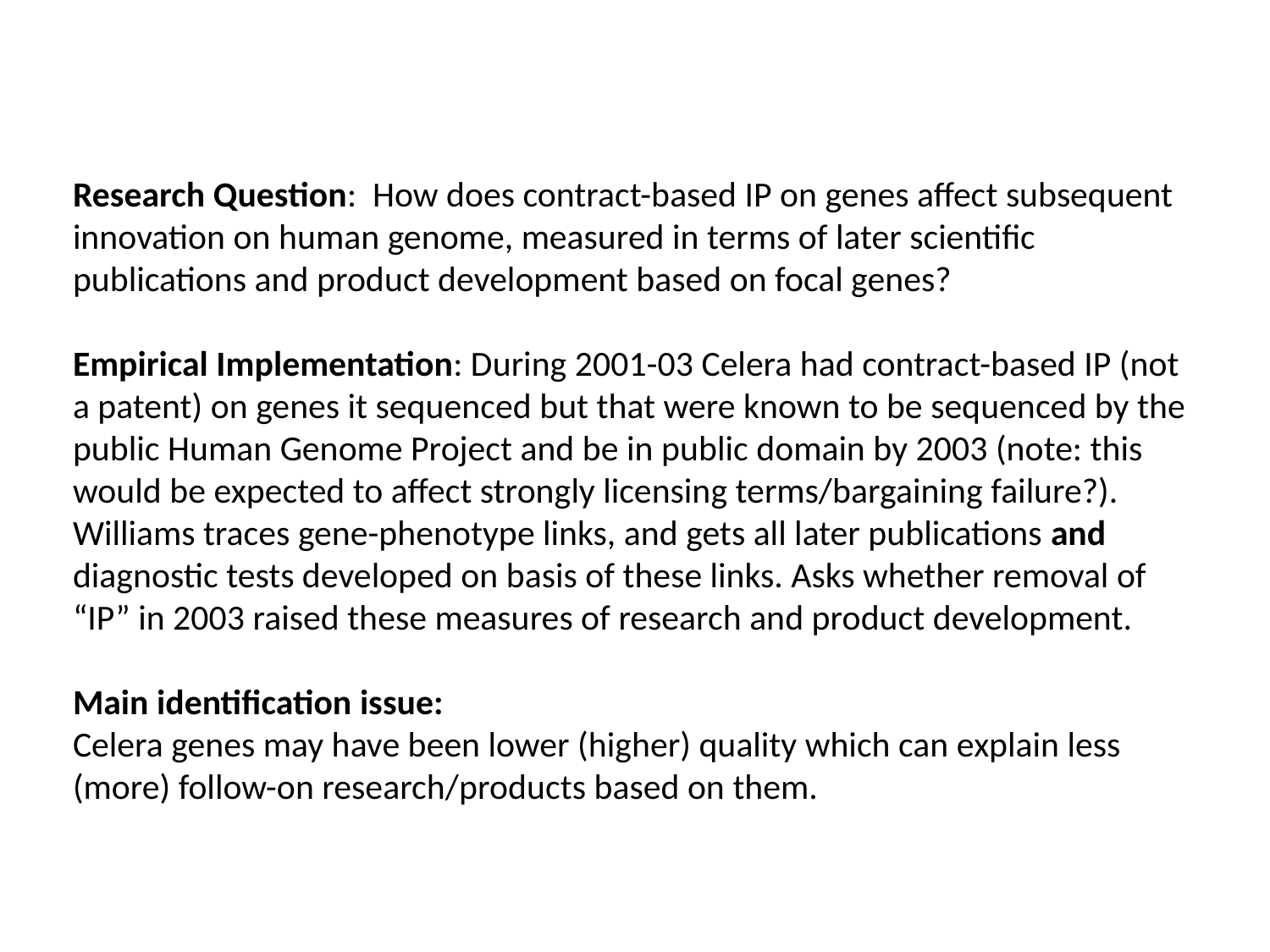

# Research Question:  How does contract-based IP on genes affect subsequent innovation on human genome, measured in terms of later scientific publications and product development based on focal genes? Empirical Implementation: During 2001-03 Celera had contract-based IP (not a patent) on genes it sequenced but that were known to be sequenced by the public Human Genome Project and be in public domain by 2003 (note: this would be expected to affect strongly licensing terms/bargaining failure?). Williams traces gene-phenotype links, and gets all later publications and diagnostic tests developed on basis of these links. Asks whether removal of “IP” in 2003 raised these measures of research and product development. Main identification issue: Celera genes may have been lower (higher) quality which can explain less (more) follow-on research/products based on them.